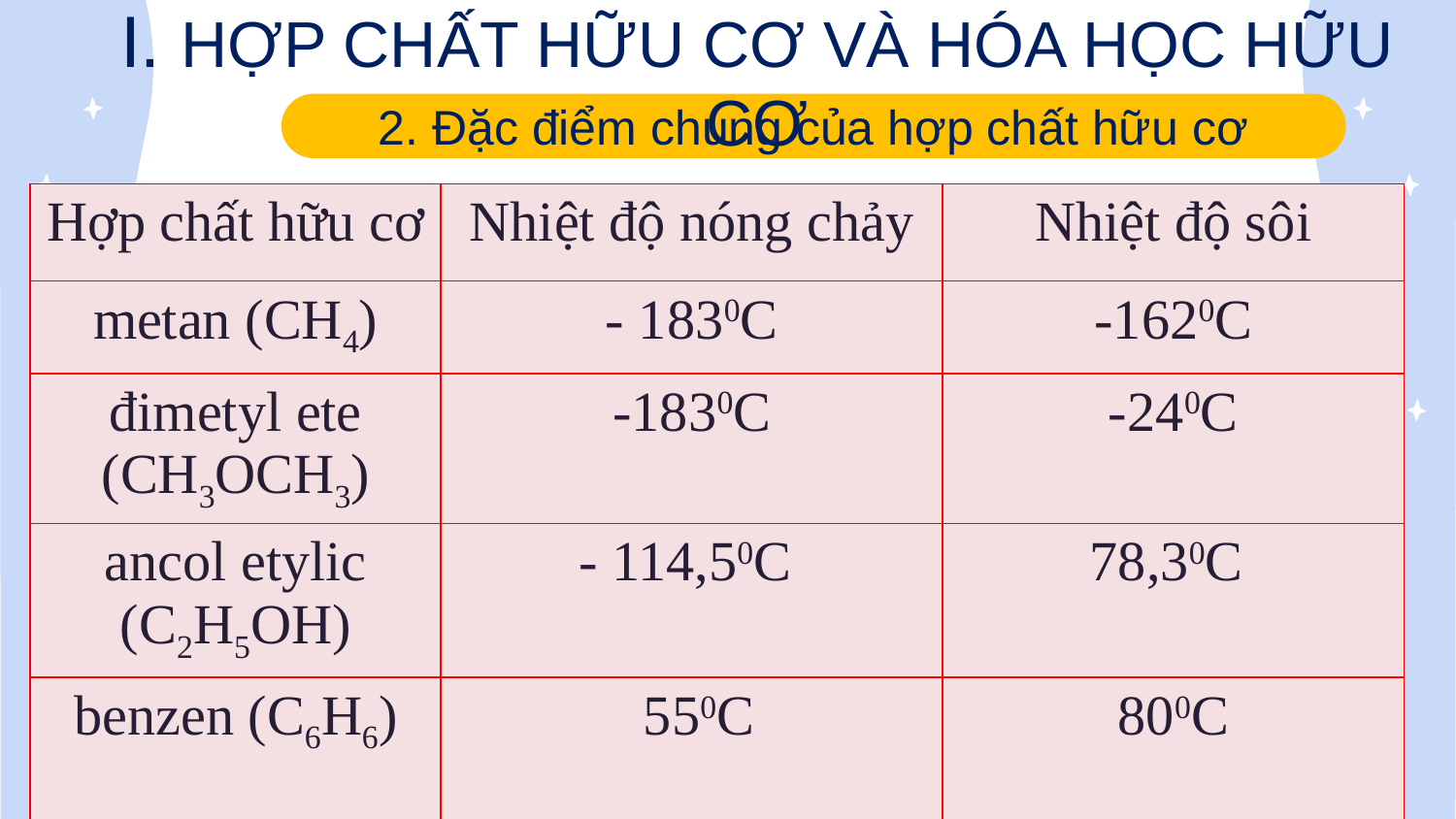

I. HỢP CHẤT HỮU CƠ VÀ HÓA HỌC HỮU CƠ
2. Đặc điểm chung của hợp chất hữu cơ
| Hợp chất hữu cơ | Nhiệt độ nóng chảy | Nhiệt độ sôi |
| --- | --- | --- |
| metan (CH4) | - 1830C | -1620C |
| đimetyl ete (CH3OCH3) | -1830C | -240C |
| ancol etylic (C2H5OH) | - 114,50C | 78,30C |
| benzen (C6H6) | 550C | 800C |